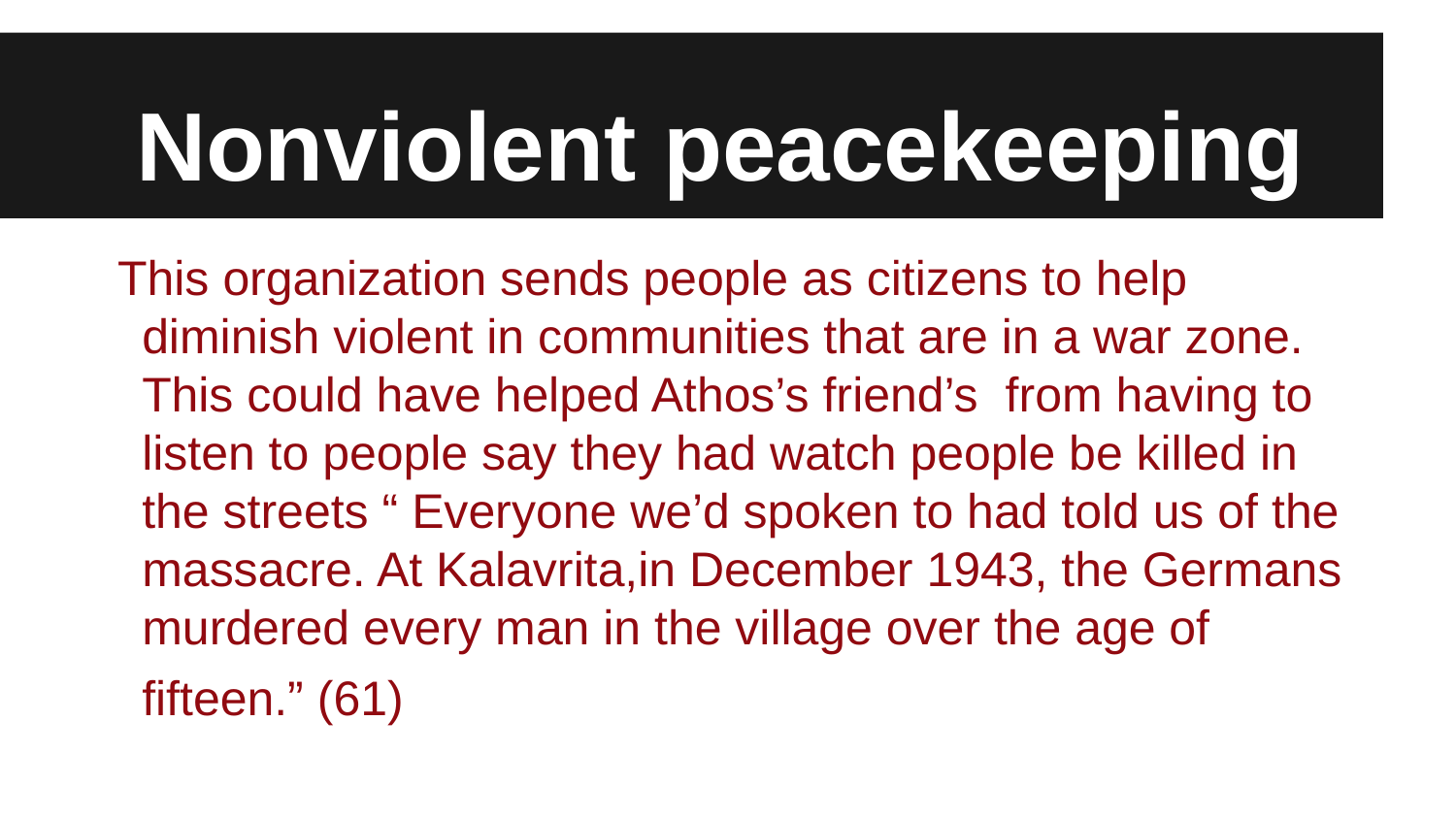

# Nonviolent peacekeeping
This organization sends people as citizens to help diminish violent in communities that are in a war zone. This could have helped Athos’s friend’s  from having to listen to people say they had watch people be killed in the streets “ Everyone we’d spoken to had told us of the massacre. At Kalavrita,in December 1943, the Germans murdered every man in the village over the age of fifteen.” (61)